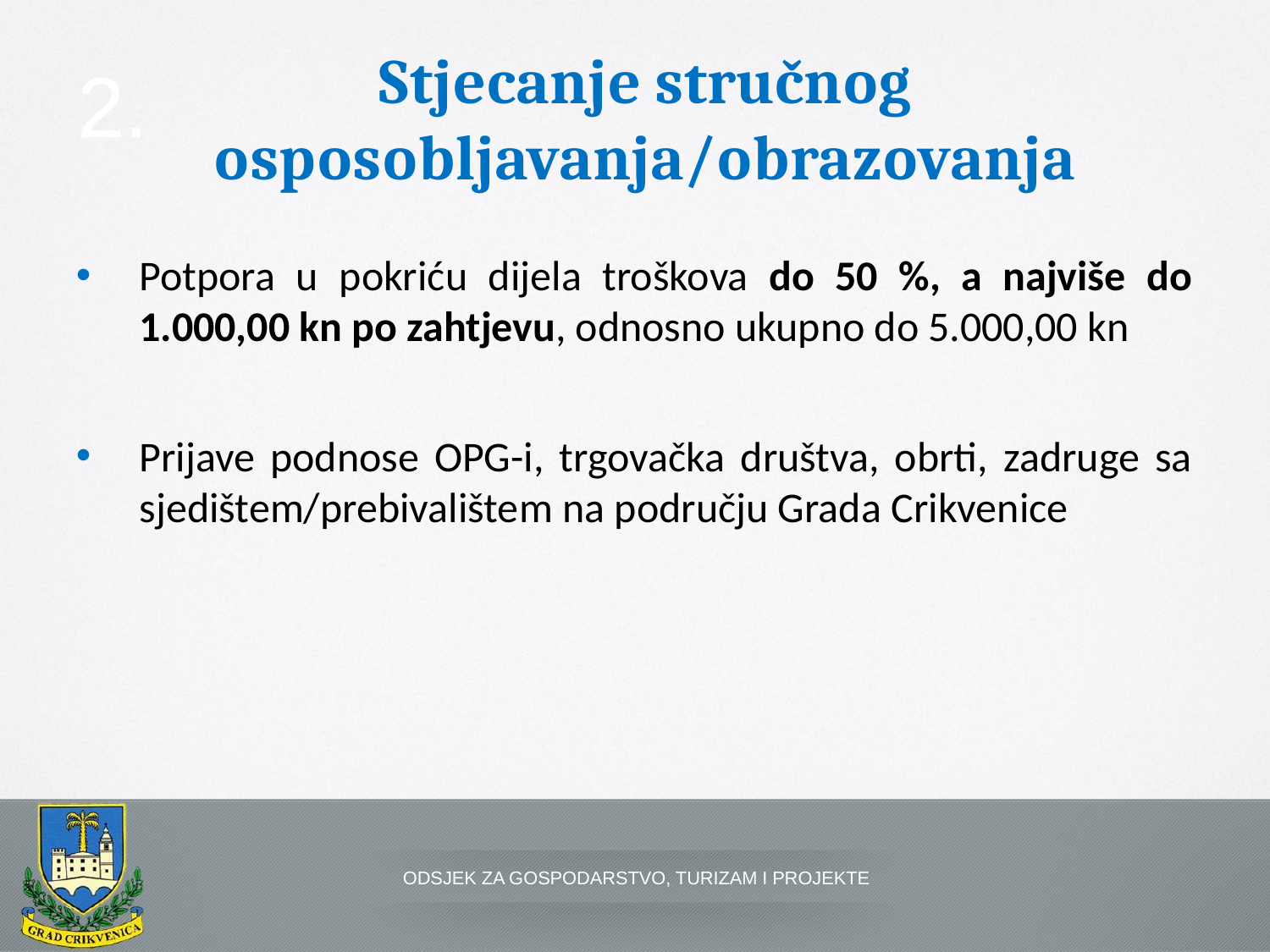

# Stjecanje stručnog osposobljavanja/obrazovanja
2.
Potpora u pokriću dijela troškova do 50 %, a najviše do 1.000,00 kn po zahtjevu, odnosno ukupno do 5.000,00 kn

Prijave podnose OPG-i, trgovačka društva, obrti, zadruge sa sjedištem/prebivalištem na području Grada Crikvenice